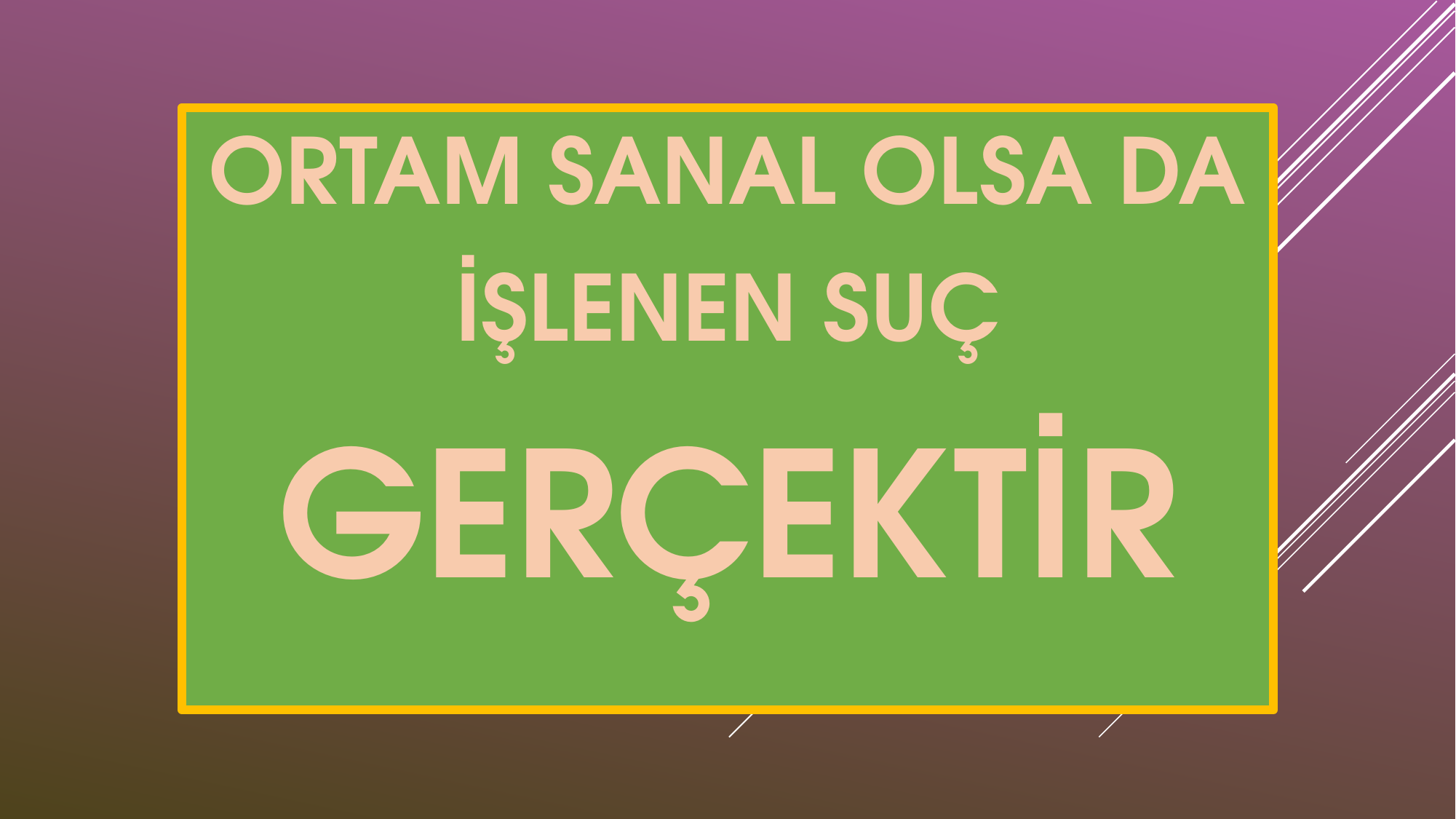

ORTAM SANAL OLSA DA
 İŞLENEN SUÇ
GERÇEKTİR